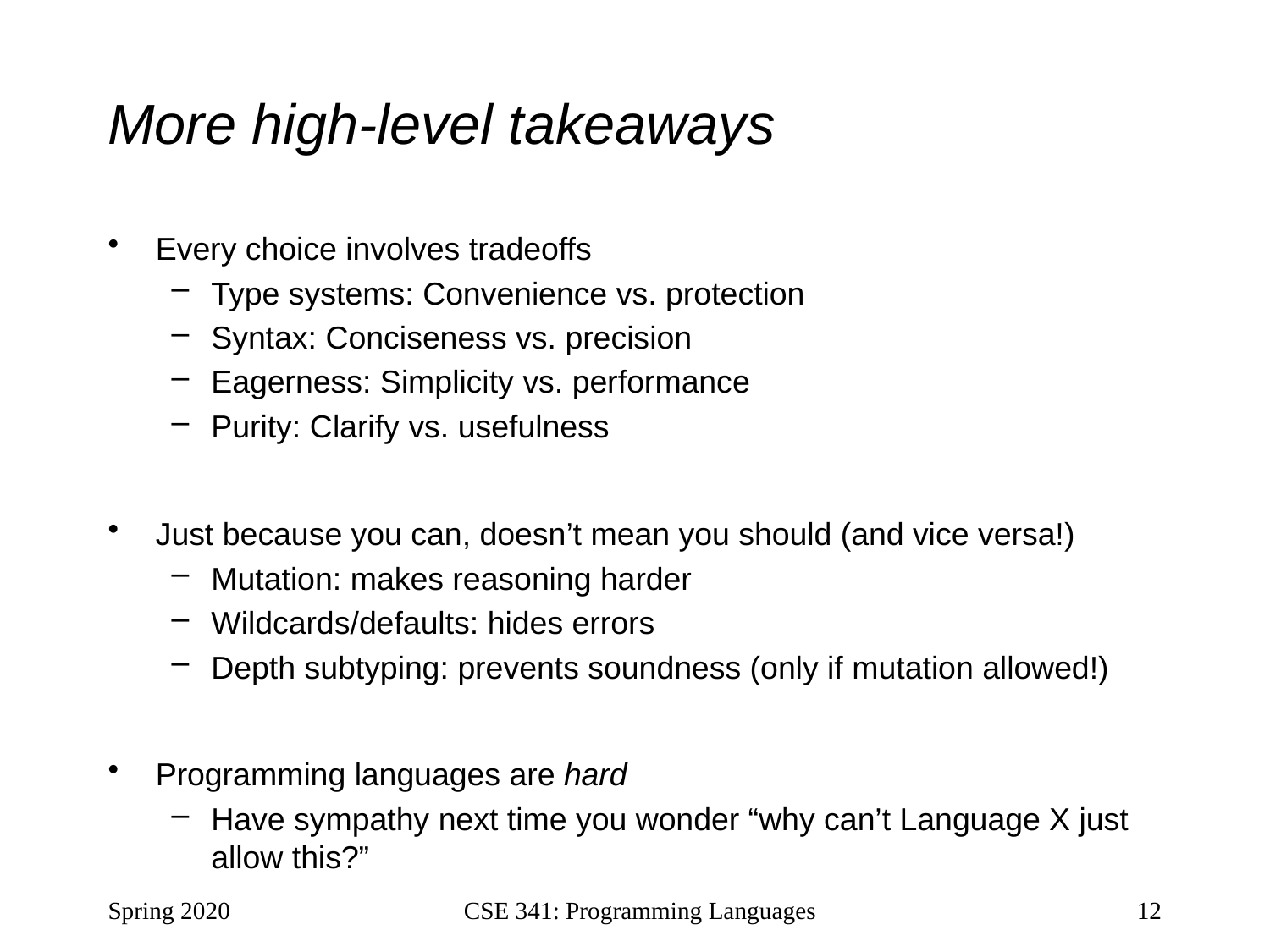

# More high-level takeaways
Every choice involves tradeoffs
Type systems: Convenience vs. protection
Syntax: Conciseness vs. precision
Eagerness: Simplicity vs. performance
Purity: Clarify vs. usefulness

Just because you can, doesn’t mean you should (and vice versa!)
Mutation: makes reasoning harder
Wildcards/defaults: hides errors
Depth subtyping: prevents soundness (only if mutation allowed!)

Programming languages are hard
Have sympathy next time you wonder “why can’t Language X just allow this?”
Spring 2020
CSE 341: Programming Languages
12